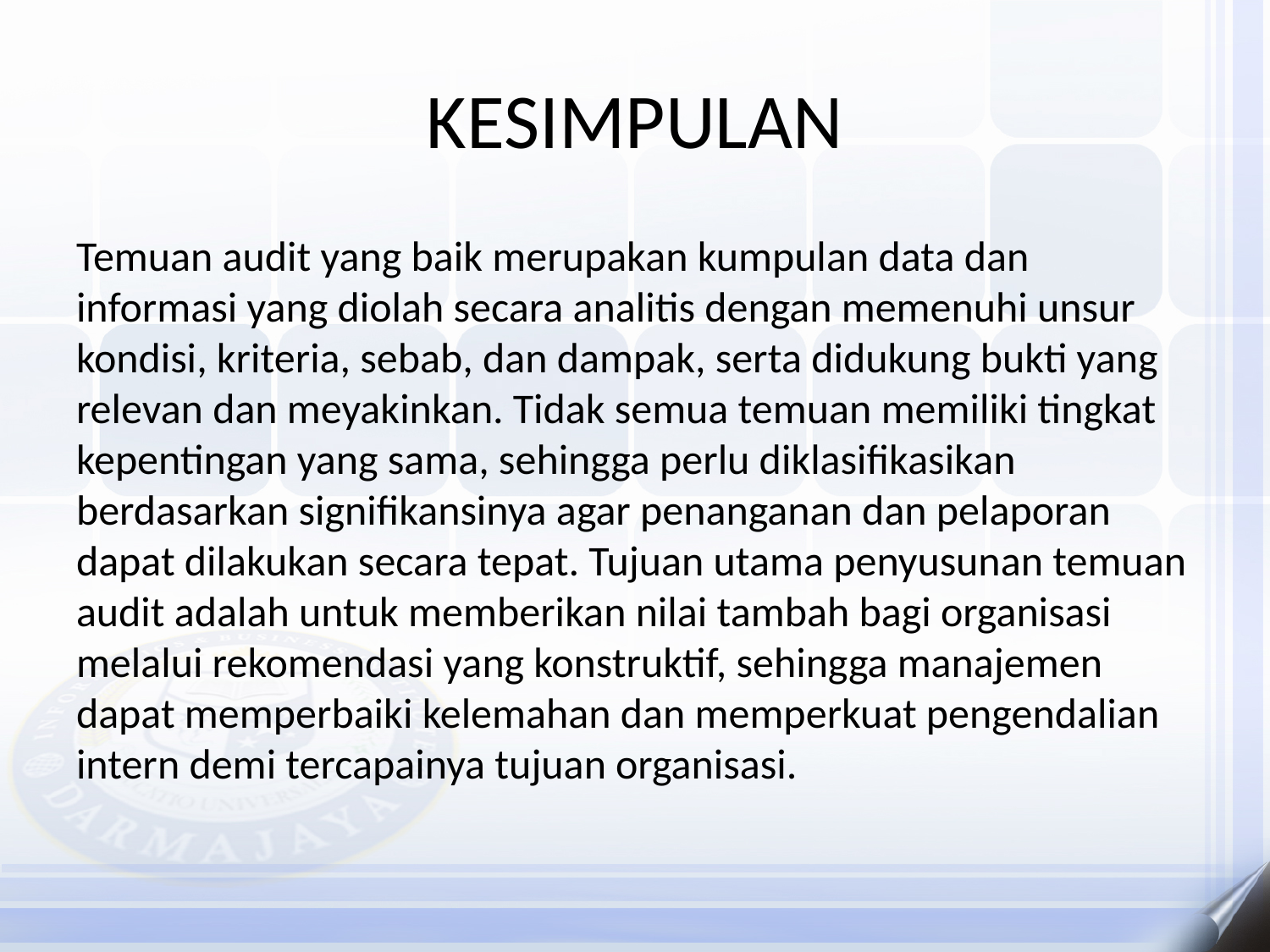

# KESIMPULAN
Temuan audit yang baik merupakan kumpulan data dan informasi yang diolah secara analitis dengan memenuhi unsur kondisi, kriteria, sebab, dan dampak, serta didukung bukti yang relevan dan meyakinkan. Tidak semua temuan memiliki tingkat kepentingan yang sama, sehingga perlu diklasifikasikan berdasarkan signifikansinya agar penanganan dan pelaporan dapat dilakukan secara tepat. Tujuan utama penyusunan temuan audit adalah untuk memberikan nilai tambah bagi organisasi melalui rekomendasi yang konstruktif, sehingga manajemen dapat memperbaiki kelemahan dan memperkuat pengendalian intern demi tercapainya tujuan organisasi.